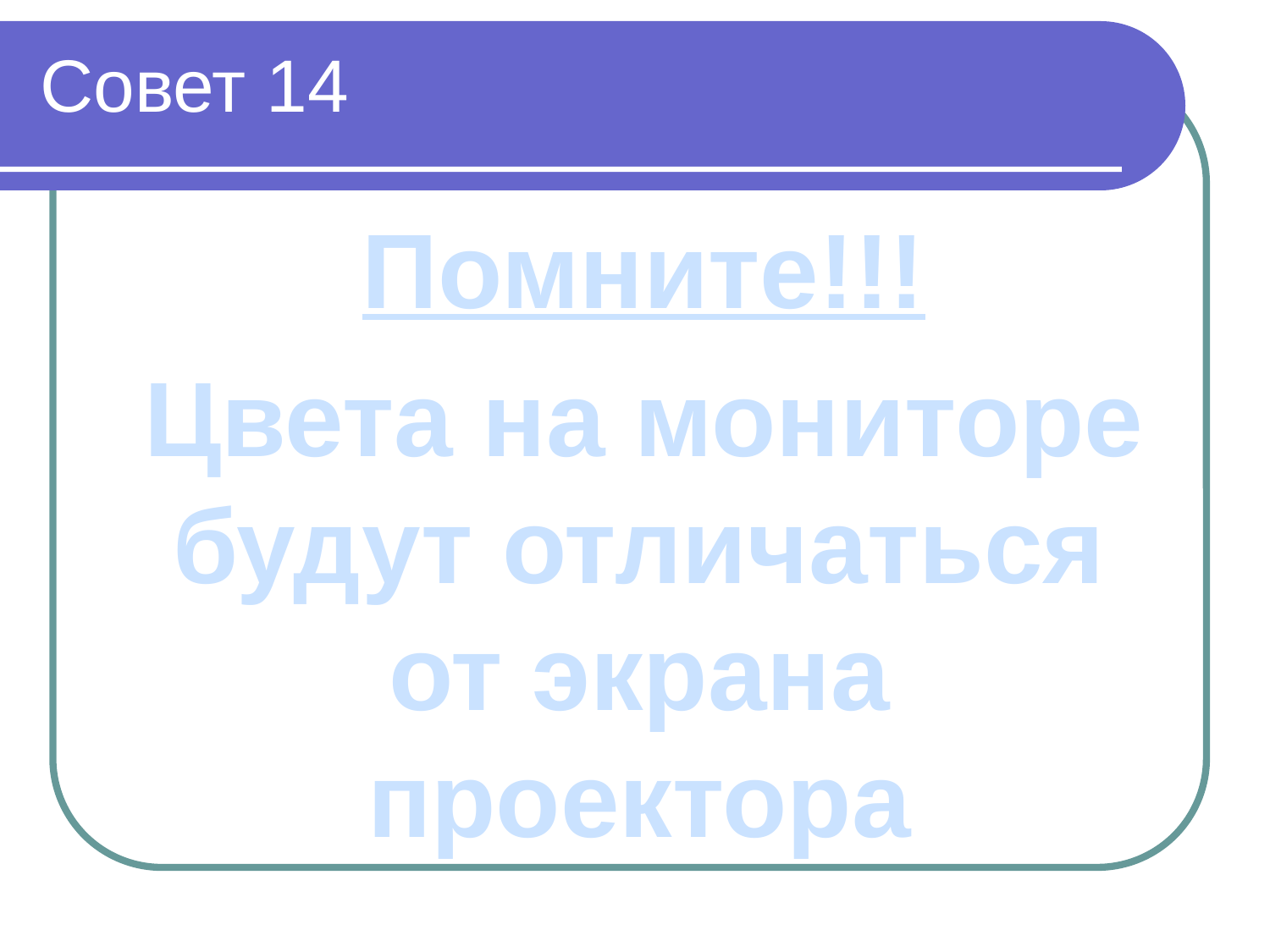

Совет 14
Помните!!!
Цвета на мониторе будут отличаться от экрана проектора